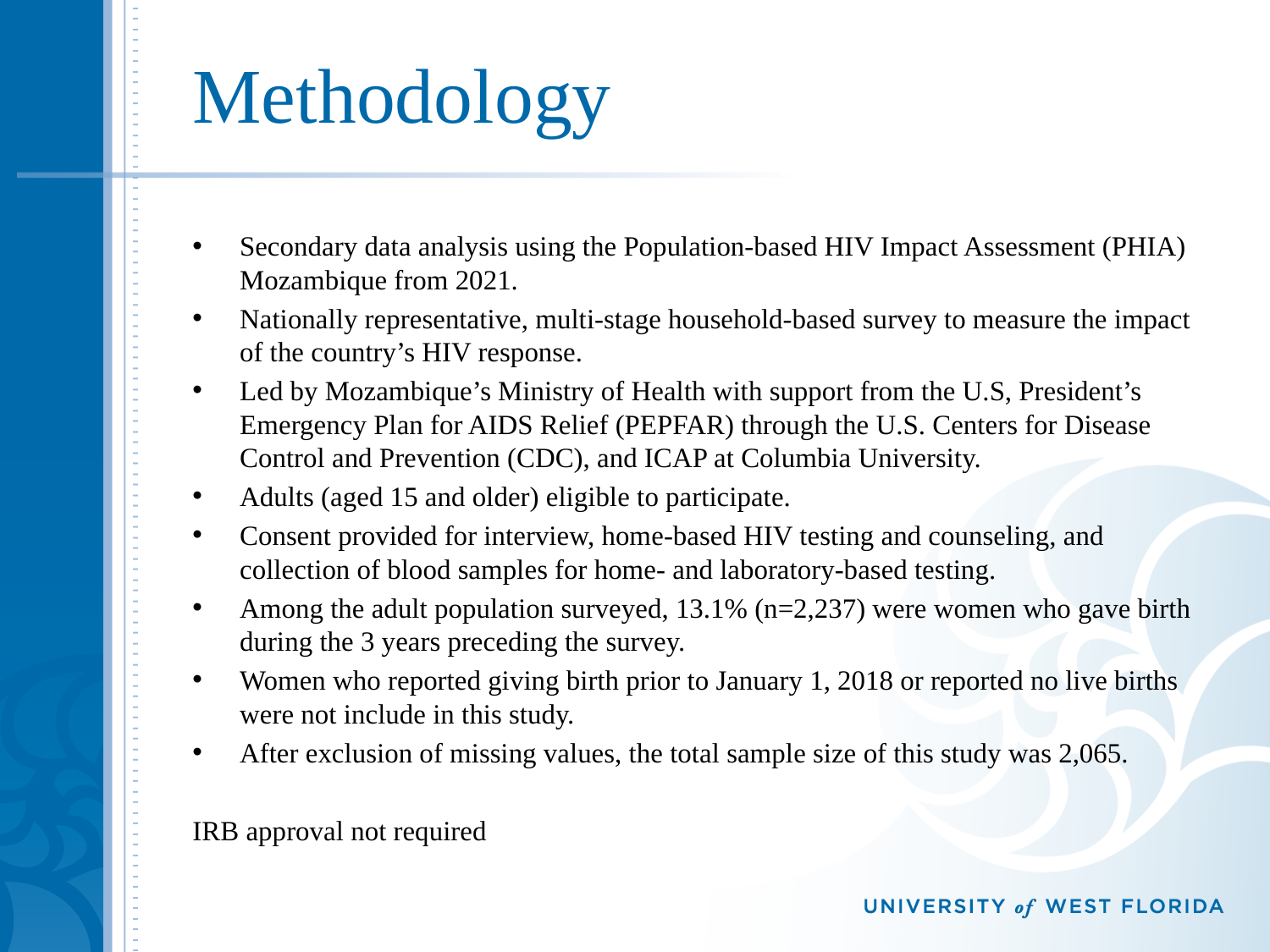

# Methodology
Secondary data analysis using the Population-based HIV Impact Assessment (PHIA) Mozambique from 2021.
Nationally representative, multi-stage household-based survey to measure the impact of the country’s HIV response.
Led by Mozambique’s Ministry of Health with support from the U.S, President’s Emergency Plan for AIDS Relief (PEPFAR) through the U.S. Centers for Disease Control and Prevention (CDC), and ICAP at Columbia University.
Adults (aged 15 and older) eligible to participate.
Consent provided for interview, home-based HIV testing and counseling, and collection of blood samples for home- and laboratory-based testing.
Among the adult population surveyed, 13.1% (n=2,237) were women who gave birth during the 3 years preceding the survey.
Women who reported giving birth prior to January 1, 2018 or reported no live births were not include in this study.
After exclusion of missing values, the total sample size of this study was 2,065.

IRB approval not required